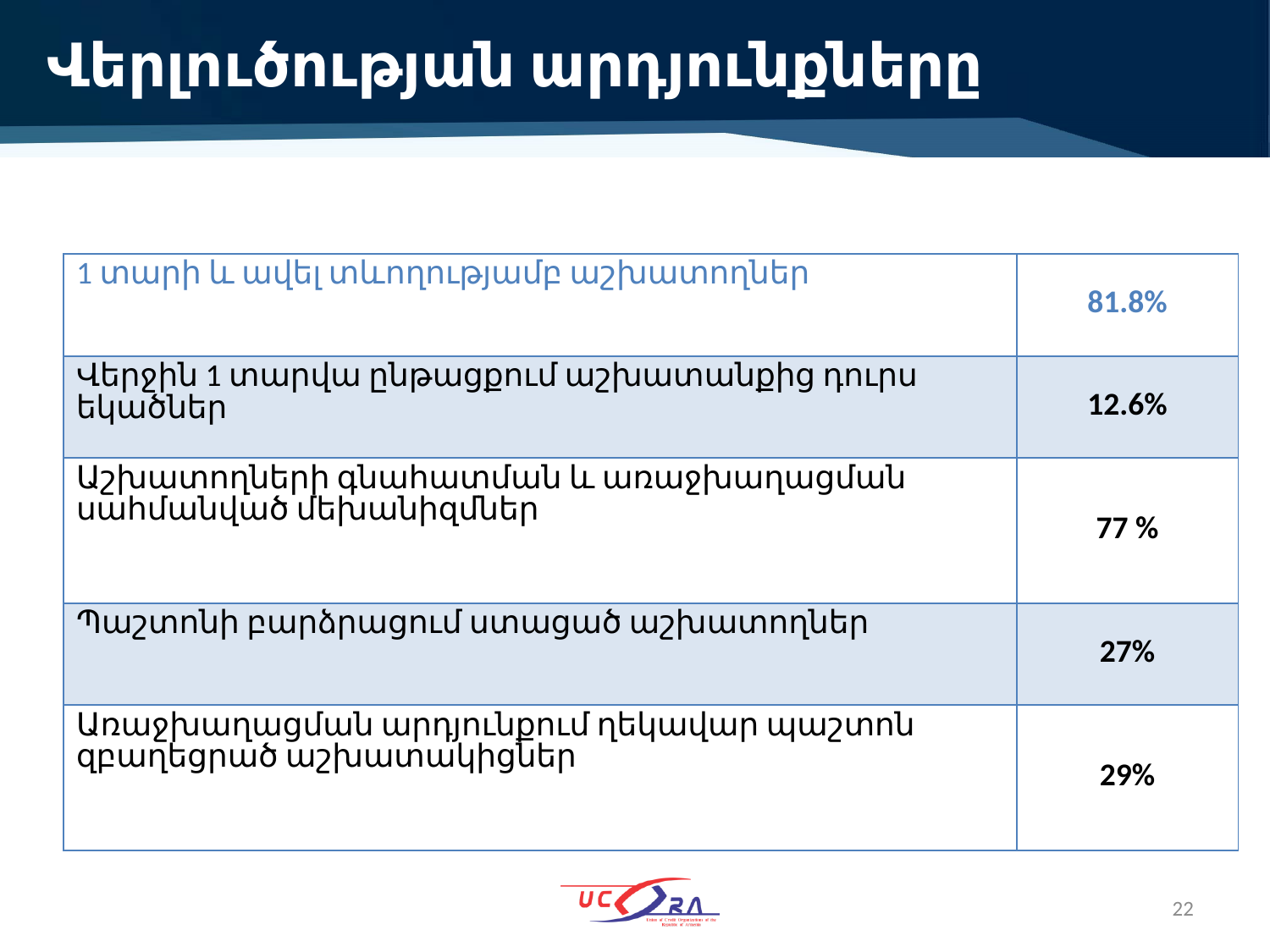

# Վերլուծության արդյունքները
| 1 տարի և ավել տևողությամբ աշխատողներ | 81.8% |
| --- | --- |
| Վերջին 1 տարվա ընթացքում աշխատանքից դուրս եկածներ | 12.6% |
| Աշխատողների գնահատման և առաջխաղացման սահմանված մեխանիզմներ | 77 % |
| Պաշտոնի բարձրացում ստացած աշխատողներ | 27% |
| Առաջխաղացման արդյունքում ղեկավար պաշտոն զբաղեցրած աշխատակիցներ | 29% |
22